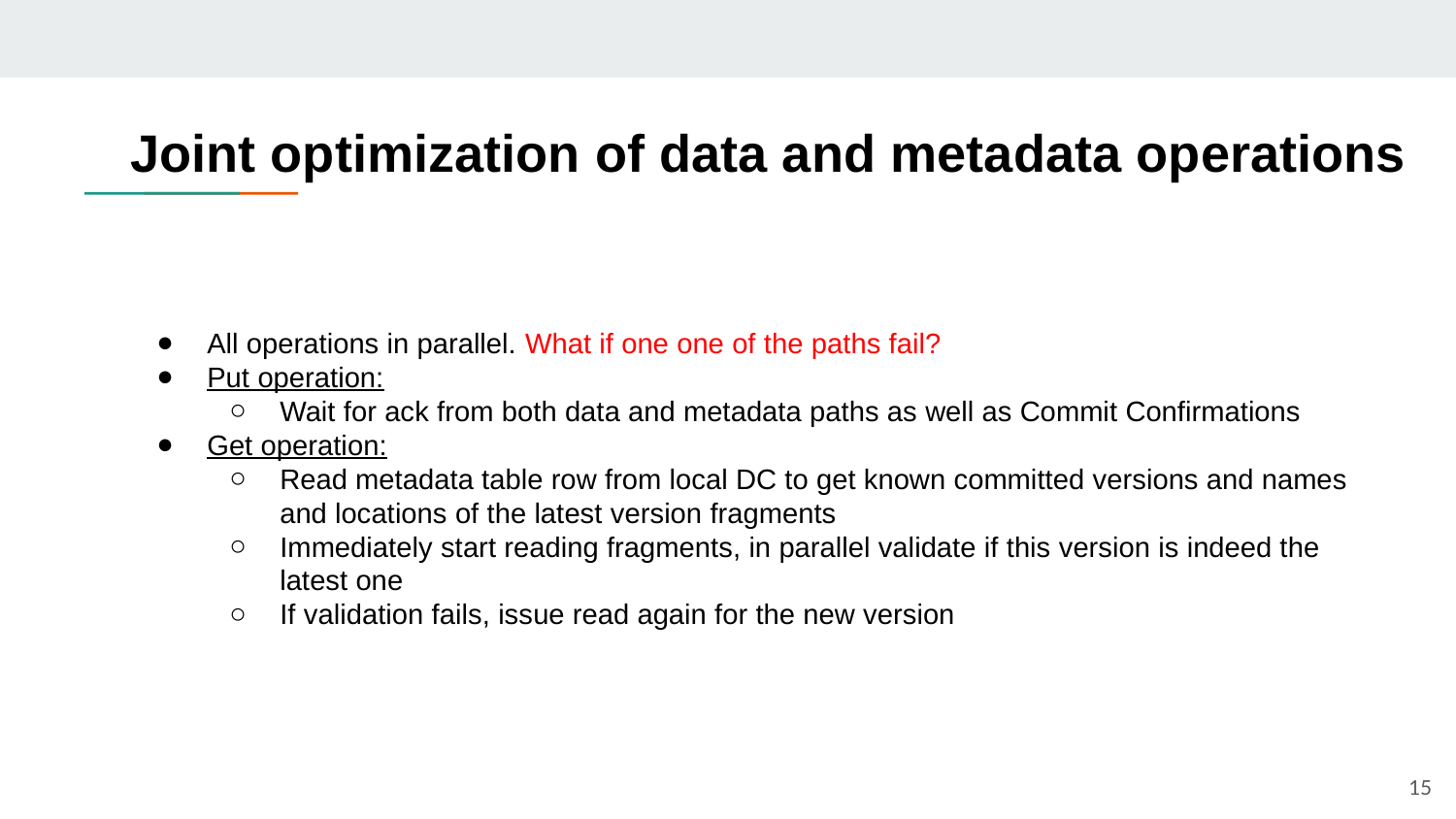

# Joint optimization of data and metadata operations
All operations in parallel. What if one one of the paths fail?
Put operation:
Wait for ack from both data and metadata paths as well as Commit Confirmations
Get operation:
Read metadata table row from local DC to get known committed versions and names and locations of the latest version fragments
Immediately start reading fragments, in parallel validate if this version is indeed the latest one
If validation fails, issue read again for the new version
15